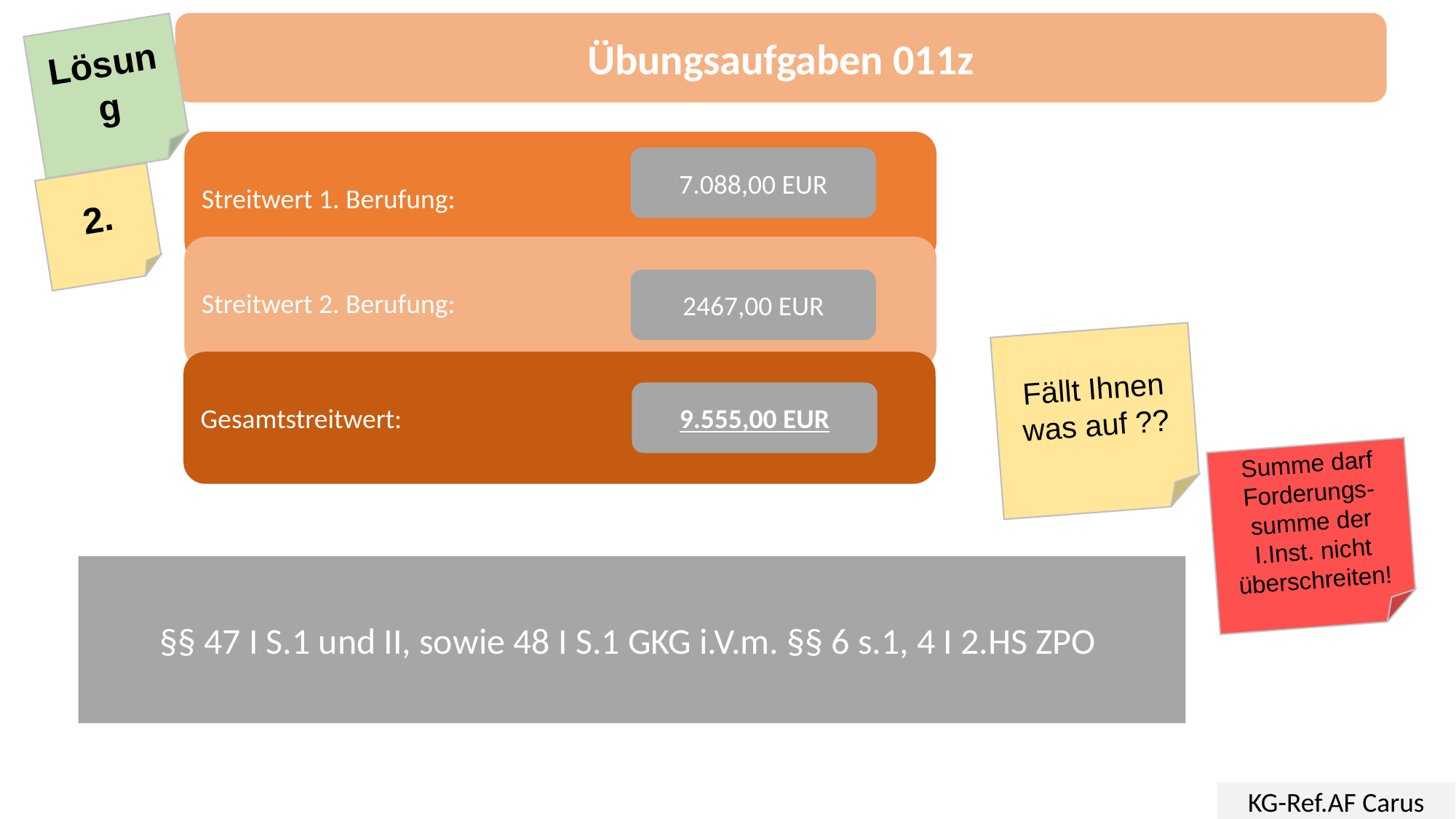

Übungsaufgaben 011z
Lösung
Streitwert 1. Berufung:
7.088,00 EUR
2.
Streitwert 2. Berufung:
2467,00 EUR

Fällt Ihnen was auf ??
Gesamtstreitwert:
9.555,00 EUR
Summe darf Forderungs-summe der I.Inst. nicht überschreiten!
§§ 47 I S.1 und II, sowie 48 I S.1 GKG i.V.m. §§ 6 s.1, 4 I 2.HS ZPO
KG-Ref.AF Carus